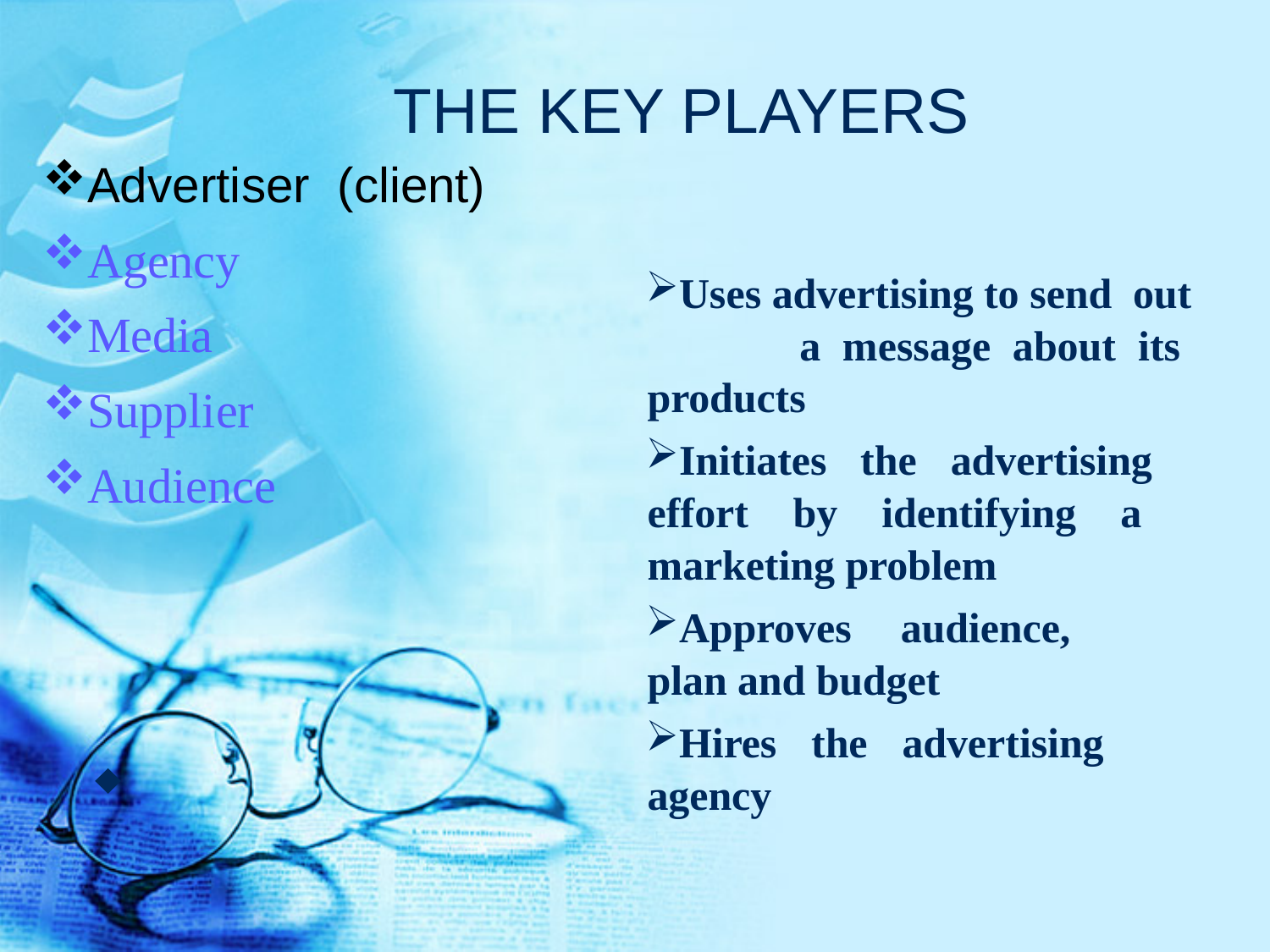

THE KEY PLAYERS
Advertiser  (client)
Agency
Media
Supplier
Audience
Uses advertising to send  out         a message about its  products
Initiates the advertising  effort by identifying a  marketing problem
Approves audience,  plan and budget
Hires the advertising  agency
♦